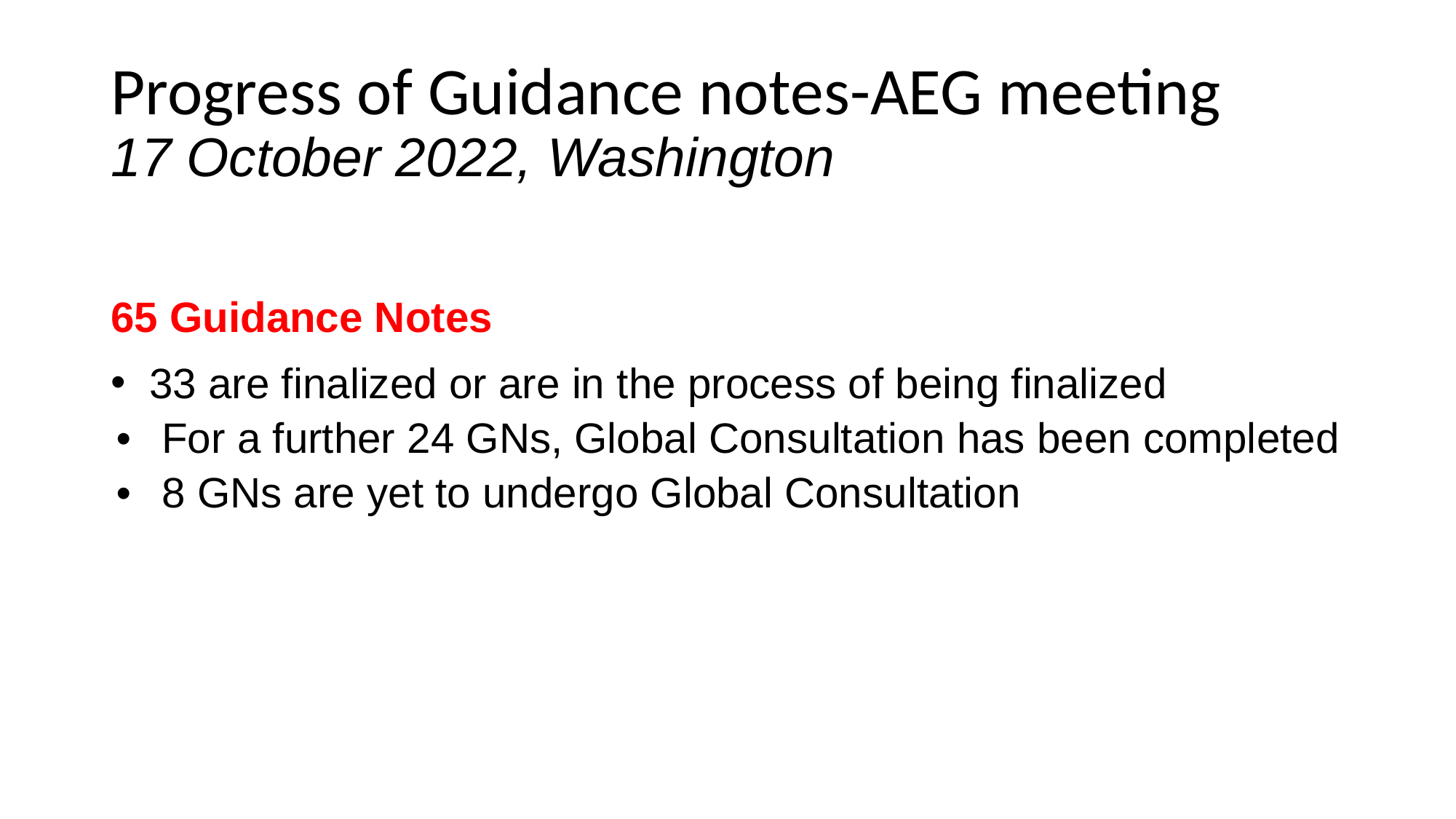

# Progress of Guidance notes-AEG meeting 17 October 2022, Washington

65 Guidance Notes
  33 are finalized or are in the process of being finalized
• For a further 24 GNs, Global Consultation has been completed
• 8 GNs are yet to undergo Global Consultation